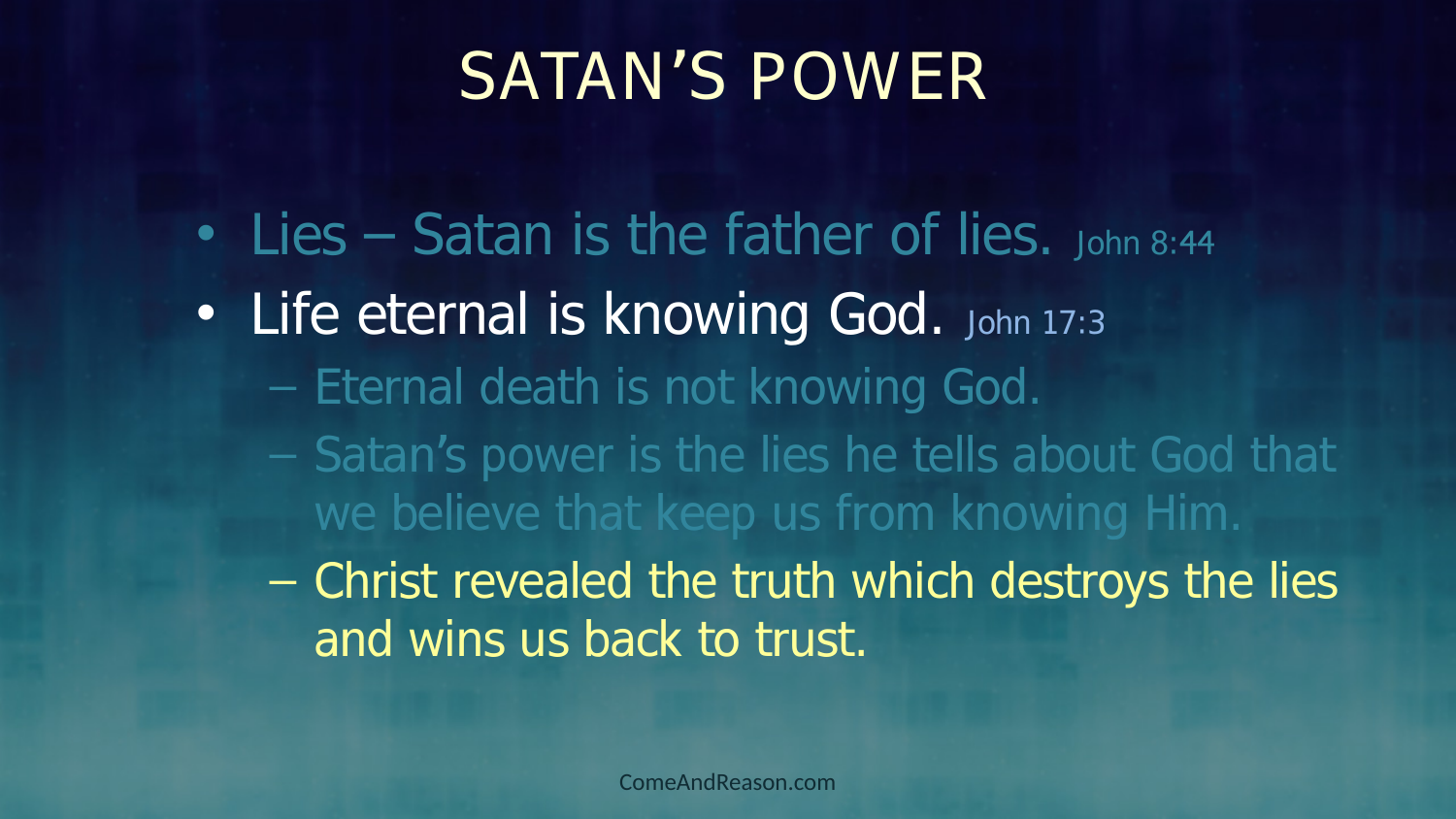

# Satan’s Power
Lies – Satan is the father of lies. John 8:44
Life eternal is knowing God. John 17:3
Eternal death is not knowing God.
Satan’s power is the lies he tells about God that we believe that keep us from knowing Him.
Christ revealed the truth which destroys the lies and wins us back to trust.
ComeAndReason.com